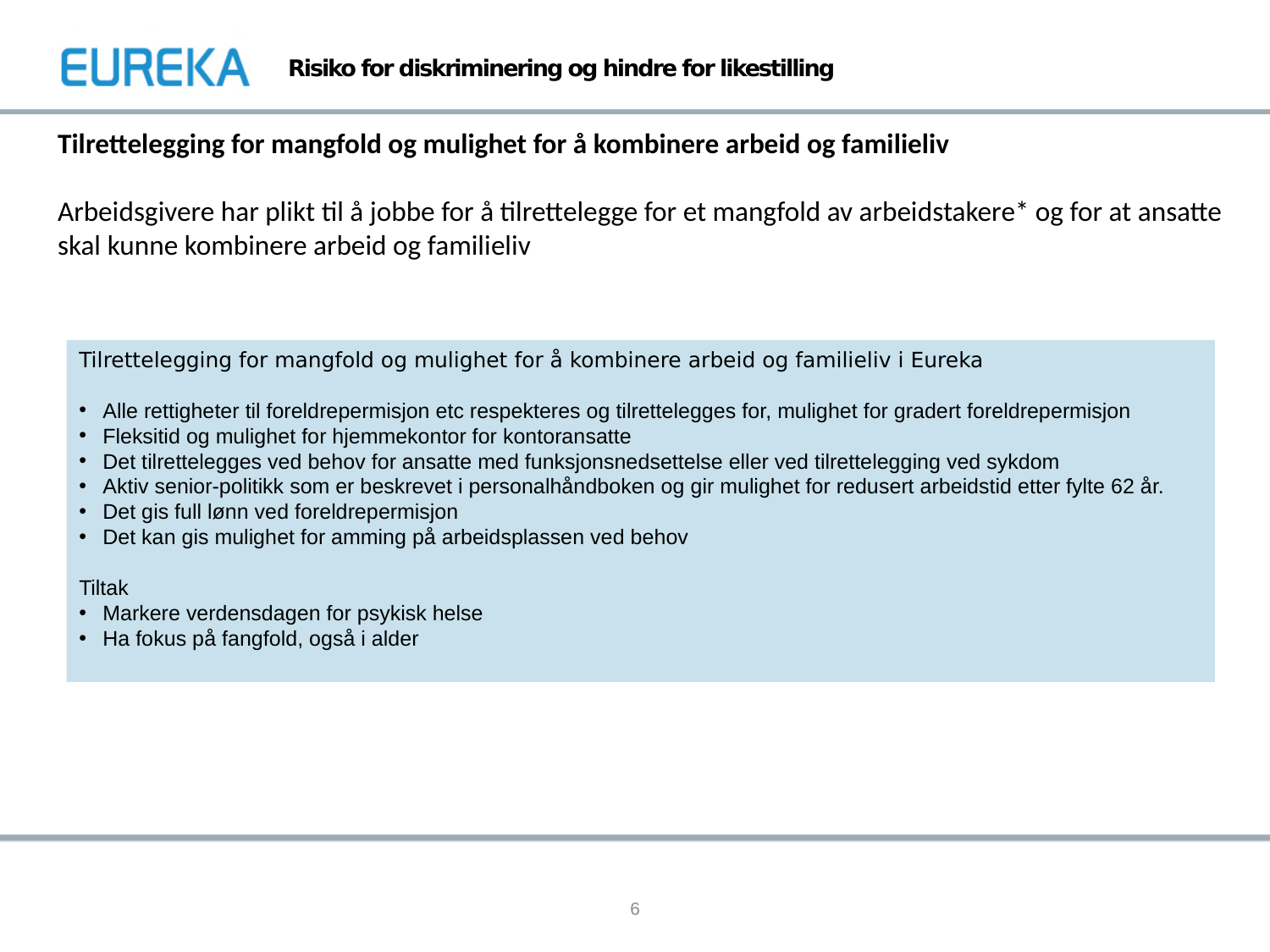

# Risiko for diskriminering og hindre for likestilling

Tilrettelegging for mangfold og mulighet for å kombinere arbeid og familieliv

Arbeidsgivere har plikt til å jobbe for å tilrettelegge for et mangfold av arbeidstakere* og for at ansatte skal kunne kombinere arbeid og familieliv

Tilrettelegging for mangfold og mulighet for å kombinere arbeid og familieliv i Eureka

Alle rettigheter til foreldrepermisjon etc respekteres og tilrettelegges for, mulighet for gradert foreldrepermisjon
Fleksitid og mulighet for hjemmekontor for kontoransatte
Det tilrettelegges ved behov for ansatte med funksjonsnedsettelse eller ved tilrettelegging ved sykdom
Aktiv senior-politikk som er beskrevet i personalhåndboken og gir mulighet for redusert arbeidstid etter fylte 62 år.
Det gis full lønn ved foreldrepermisjon
Det kan gis mulighet for amming på arbeidsplassen ved behov

Tiltak
Markere verdensdagen for psykisk helse
Ha fokus på fangfold, også i alder